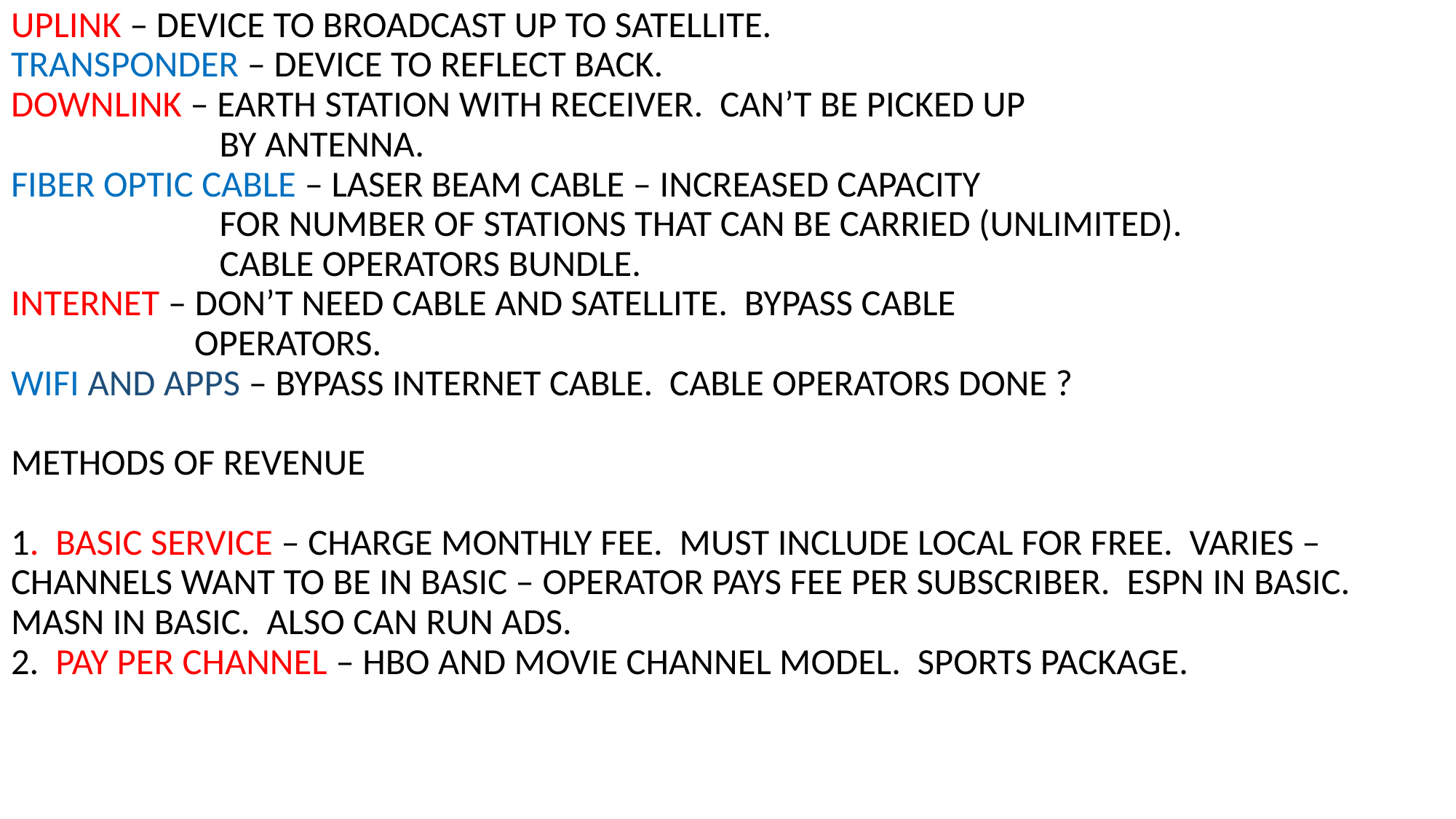

# UPLINK – DEVICE TO BROADCAST UP TO SATELLITE. TRANSPONDER – DEVICE TO REFLECT BACK. DOWNLINK – EARTH STATION WITH RECEIVER.  CAN’T BE PICKED UP BY ANTENNA. FIBER OPTIC CABLE – LASER BEAM CABLE – INCREASED CAPACITY FOR NUMBER OF STATIONS THAT CAN BE CARRIED (UNLIMITED). CABLE OPERATORS BUNDLE. INTERNET – DON’T NEED CABLE AND SATELLITE.  BYPASS CABLE OPERATORS. WIFI AND APPS – BYPASS INTERNET CABLE.  CABLE OPERATORS DONE ? METHODS OF REVENUE 1.  BASIC SERVICE – CHARGE MONTHLY FEE.  MUST INCLUDE LOCAL FOR FREE.  VARIES – CHANNELS WANT TO BE IN BASIC – OPERATOR PAYS FEE PER SUBSCRIBER.  ESPN IN BASIC.  MASN IN BASIC.  ALSO CAN RUN ADS. 2.  PAY PER CHANNEL – HBO AND MOVIE CHANNEL MODEL.  SPORTS PACKAGE.